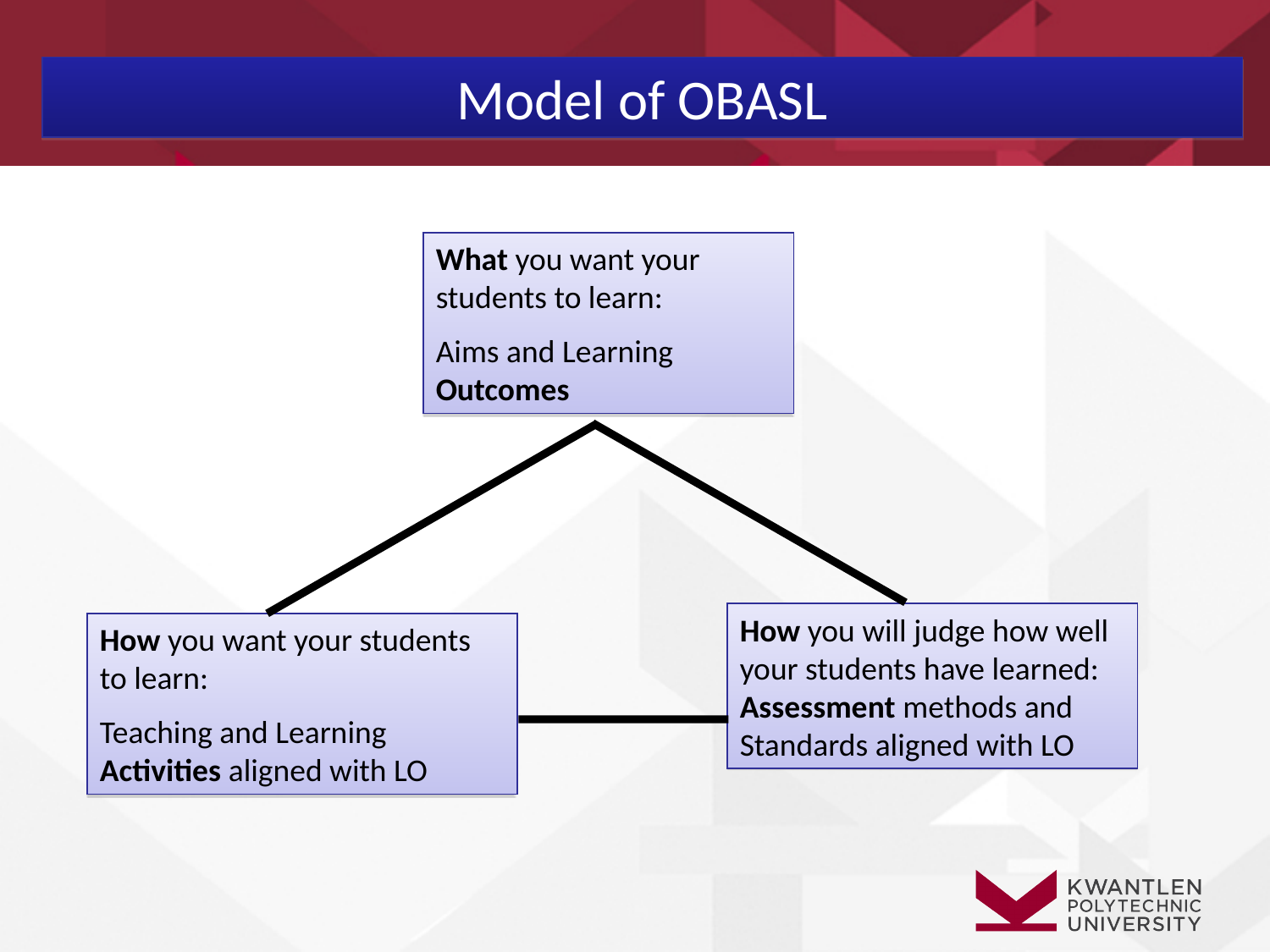

Model of OBASL
What you want your students to learn:
Aims and Learning Outcomes

How you will judge how well  your students have learned:
Assessment methods and Standards aligned with LO
How you want your students to learn:
Teaching and Learning Activities aligned with LO